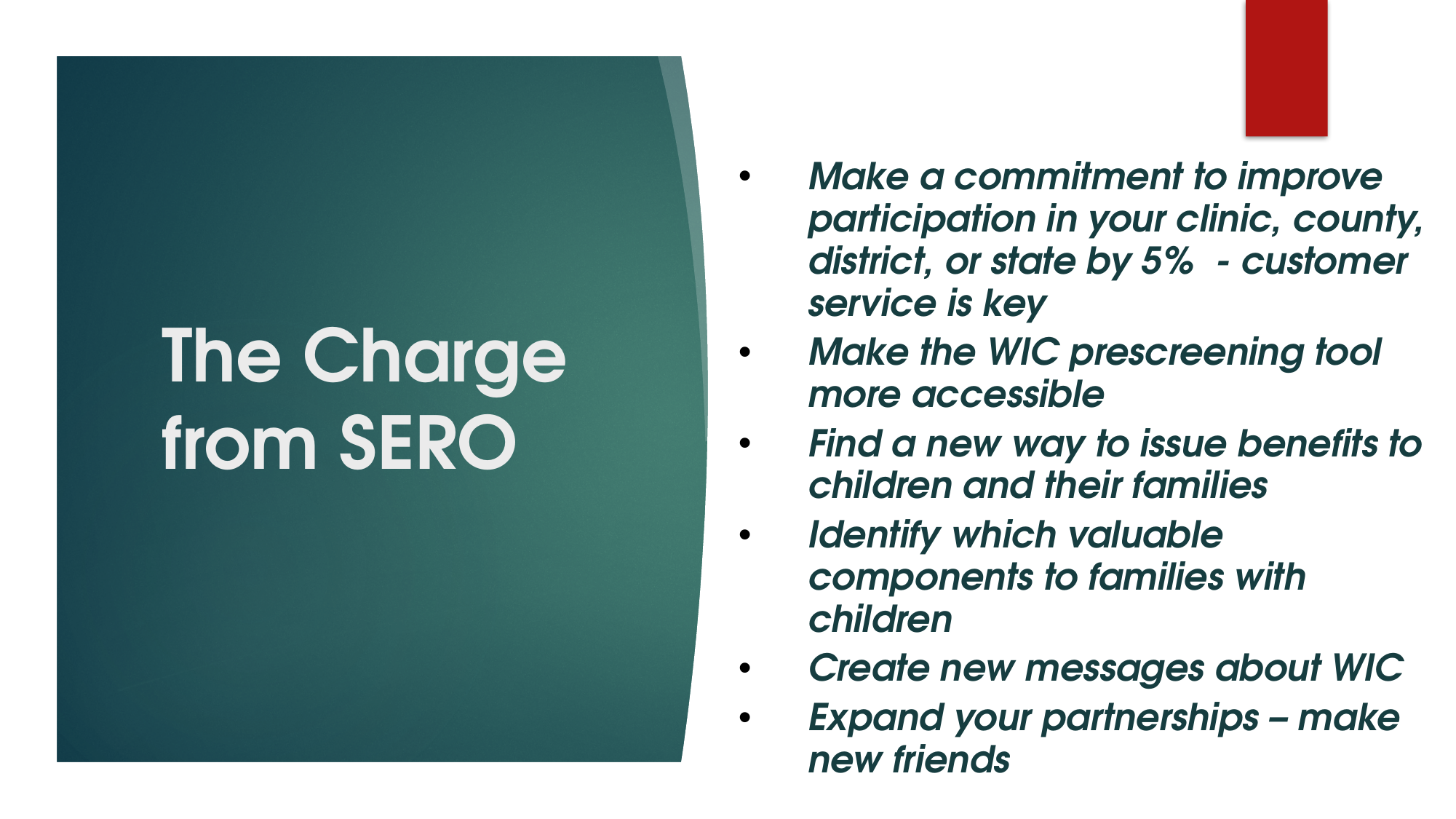

Make a commitment to improve participation in your clinic, county, district, or state by 5%  - customer service is key
Make the WIC prescreening tool more accessible
Find a new way to issue benefits to children and their families
Identify which valuable components to families with children
Create new messages about WIC
Expand your partnerships – make new friends

# The Charge from SERO